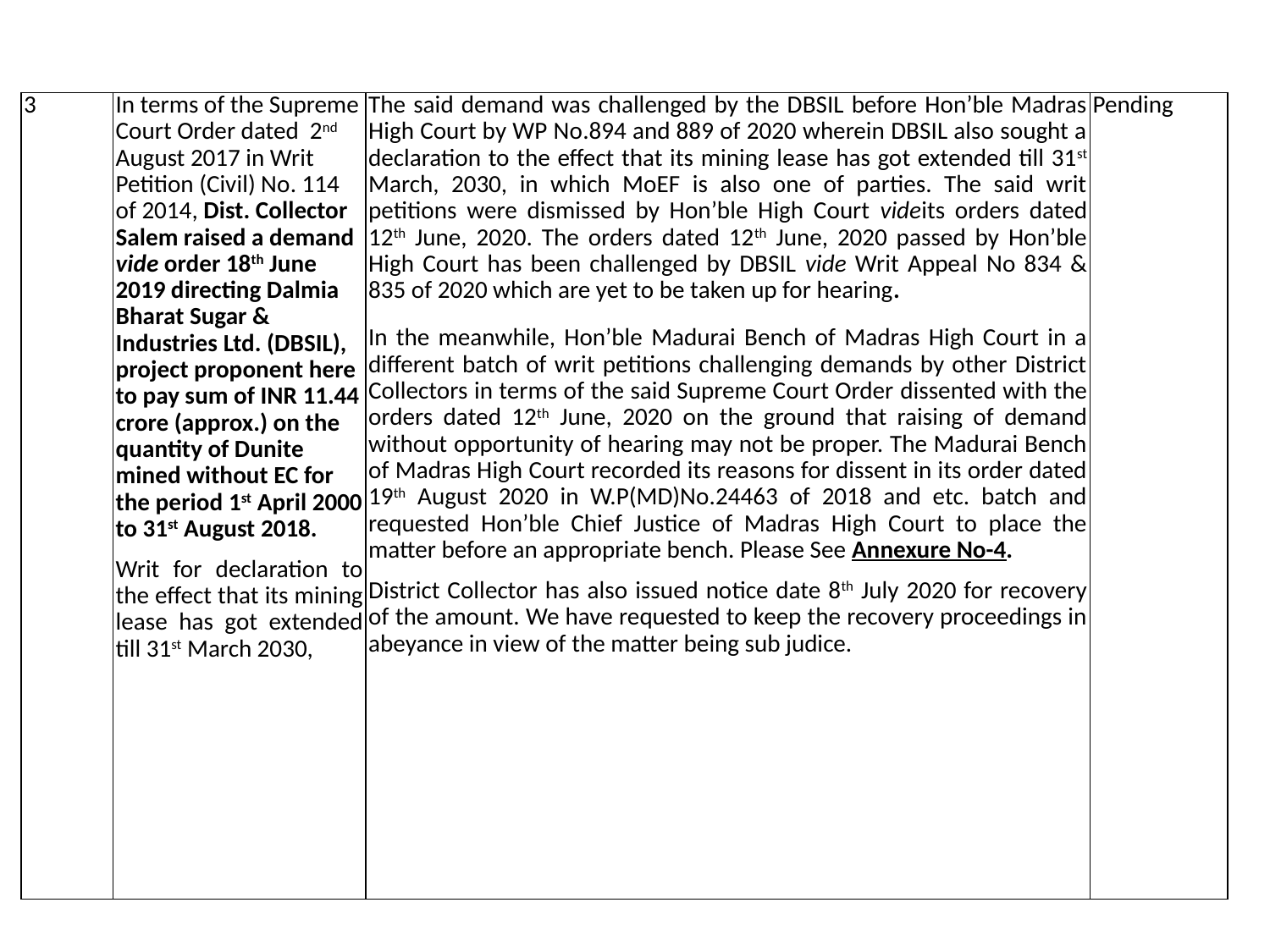

| 3 | In terms of the Supreme Court Order dated 2nd August 2017 in Writ Petition (Civil) No. 114 of 2014, Dist. Collector Salem raised a demand vide order 18th June 2019 directing Dalmia Bharat Sugar & Industries Ltd. (DBSIL), project proponent here to pay sum of INR 11.44 crore (approx.) on the quantity of Dunite mined without EC for the period 1st April 2000 to 31st August 2018. Writ for declaration to the effect that its mining lease has got extended till 31st March 2030, | The said demand was challenged by the DBSIL before Hon’ble Madras High Court by WP No.894 and 889 of 2020 wherein DBSIL also sought a declaration to the effect that its mining lease has got extended till 31st March, 2030, in which MoEF is also one of parties. The said writ petitions were dismissed by Hon’ble High Court videits orders dated 12th June, 2020. The orders dated 12th June, 2020 passed by Hon’ble High Court has been challenged by DBSIL vide Writ Appeal No 834 & 835 of 2020 which are yet to be taken up for hearing. In the meanwhile, Hon’ble Madurai Bench of Madras High Court in a different batch of writ petitions challenging demands by other District Collectors in terms of the said Supreme Court Order dissented with the orders dated 12th June, 2020 on the ground that raising of demand without opportunity of hearing may not be proper. The Madurai Bench of Madras High Court recorded its reasons for dissent in its order dated 19th August 2020 in W.P(MD)No.24463 of 2018 and etc. batch and requested Hon’ble Chief Justice of Madras High Court to place the matter before an appropriate bench. Please See Annexure No-4. District Collector has also issued notice date 8th July 2020 for recovery of the amount. We have requested to keep the recovery proceedings in abeyance in view of the matter being sub judice. | Pending |
| --- | --- | --- | --- |